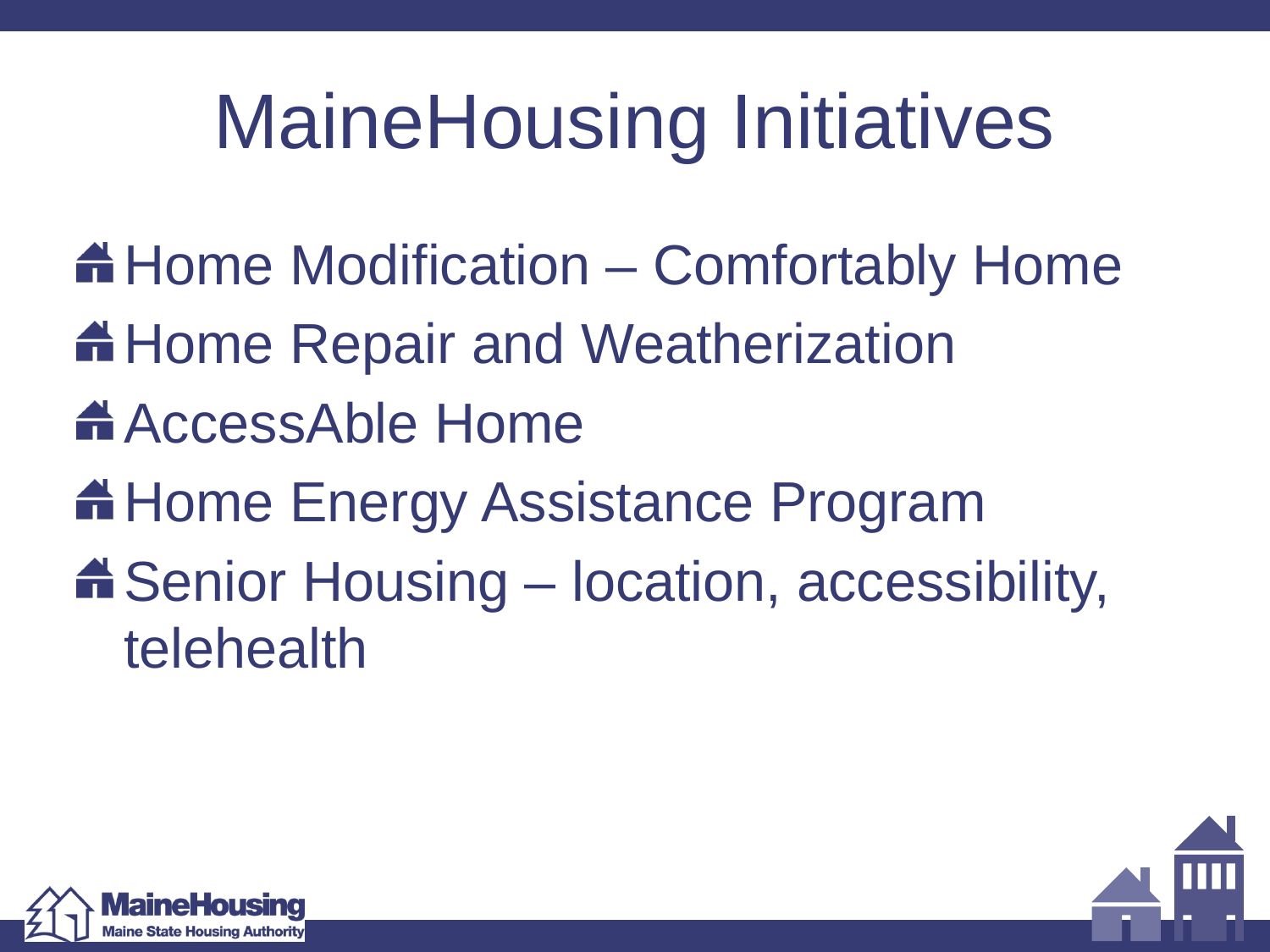

# MaineHousing Initiatives
Home Modification – Comfortably Home
Home Repair and Weatherization
AccessAble Home
Home Energy Assistance Program
Senior Housing – location, accessibility, telehealth